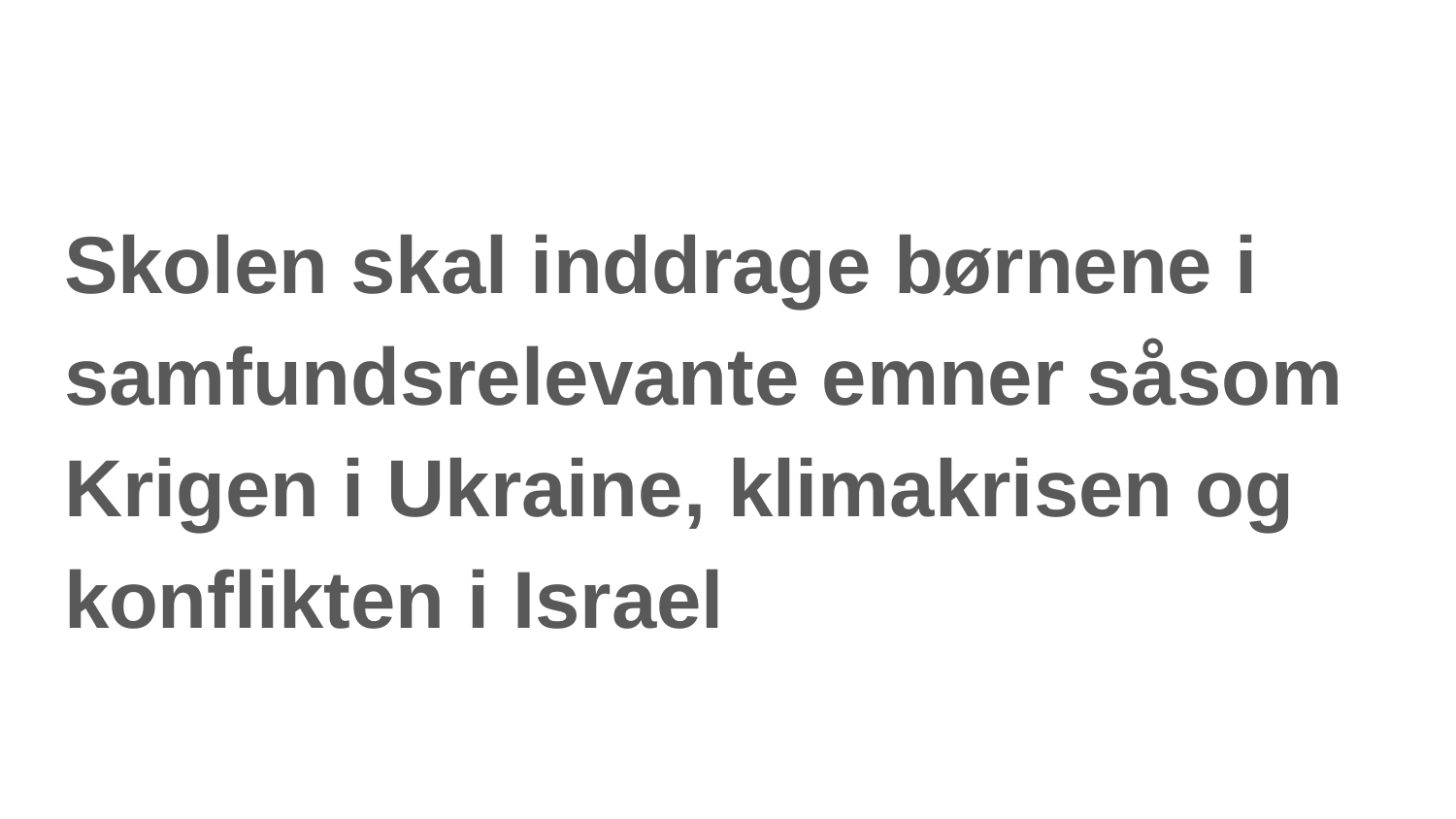

#
Skolen skal inddrage børnene i samfundsrelevante emner såsom Krigen i Ukraine, klimakrisen og konflikten i Israel